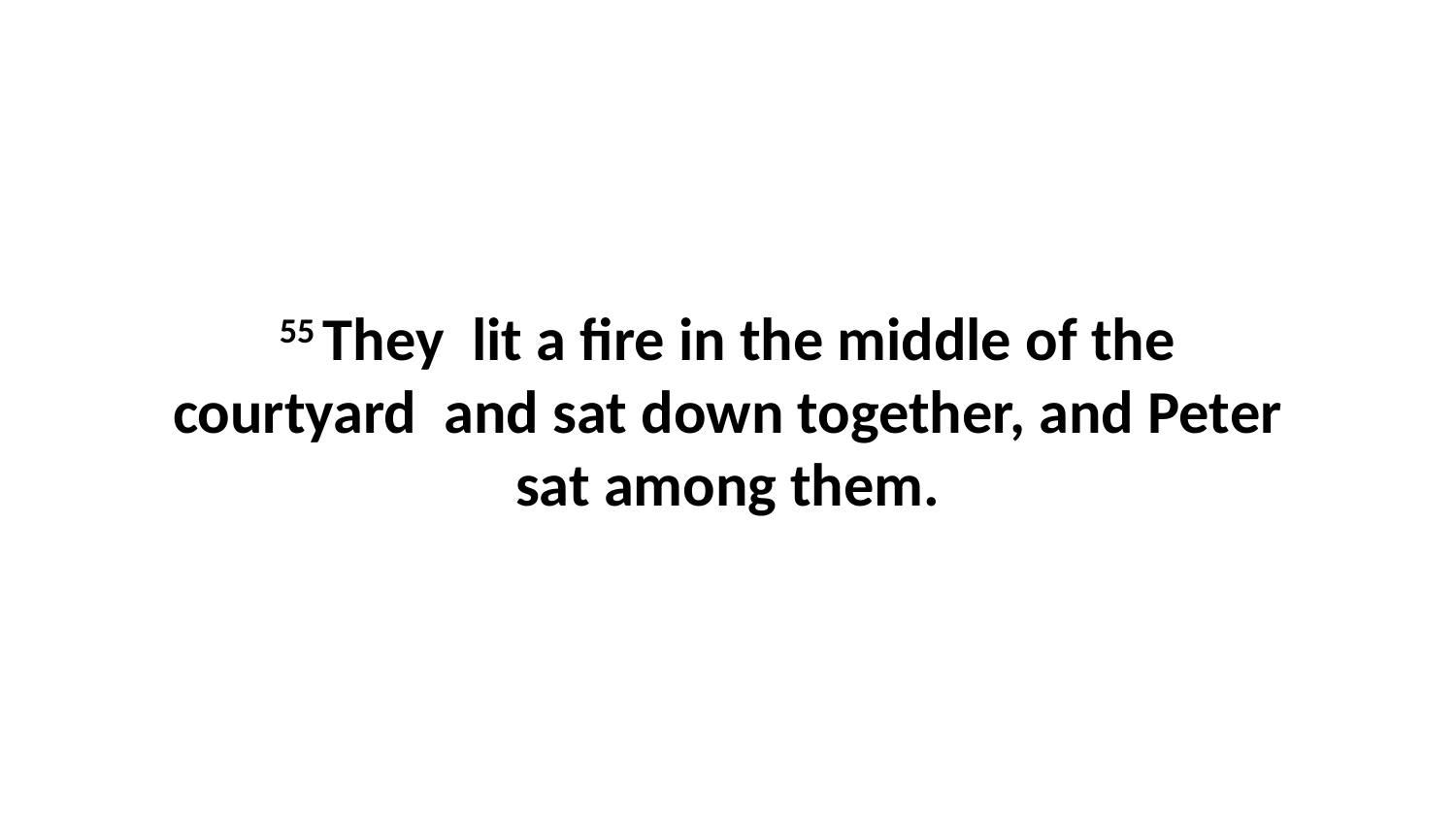

55 They  lit a fire in the middle of the courtyard  and sat down together, and Peter sat among them.